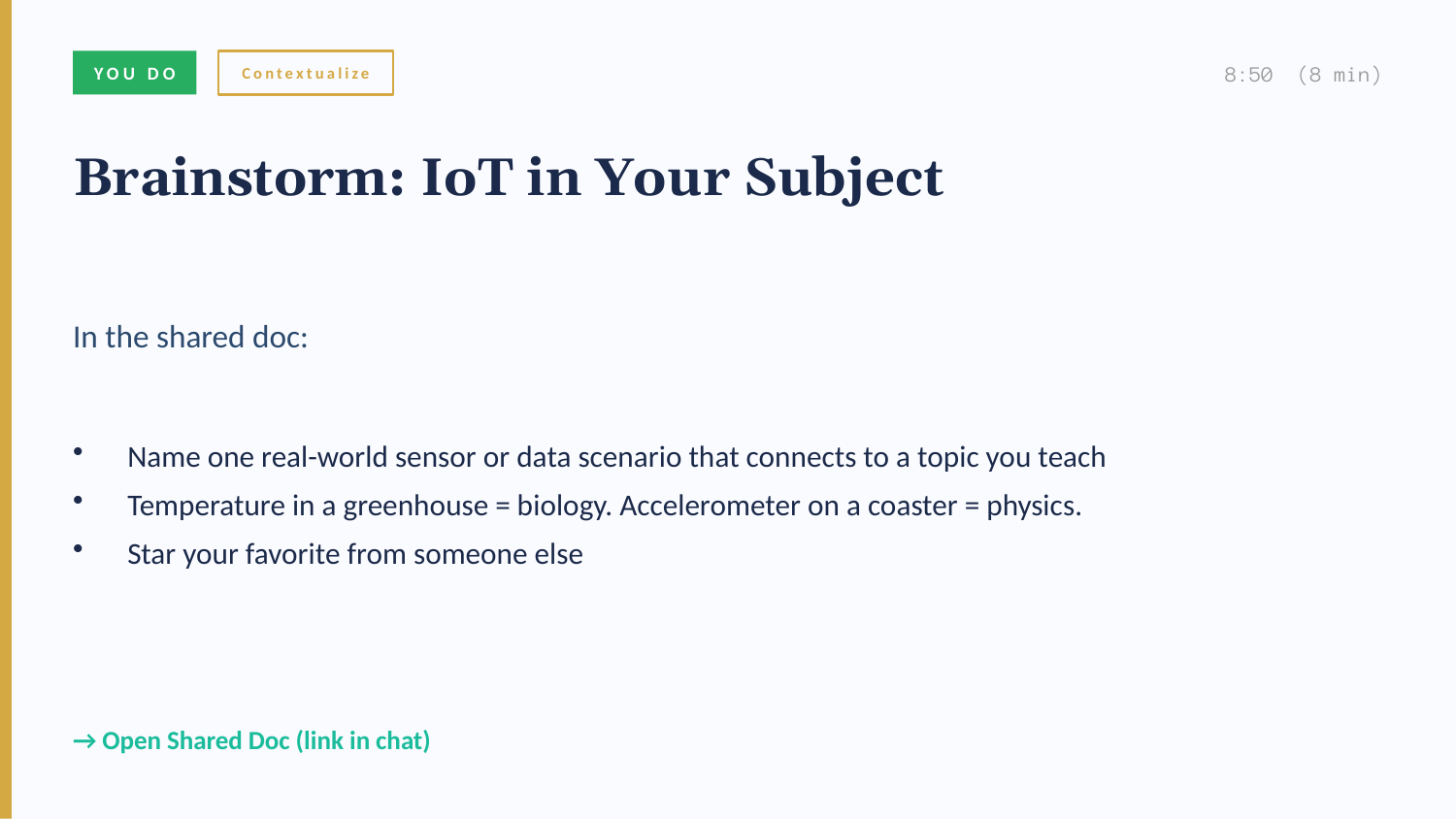

YOU DO

Contextualize
8:50  (8 min)
Brainstorm: IoT in Your Subject
In the shared doc:
Name one real-world sensor or data scenario that connects to a topic you teach
Temperature in a greenhouse = biology. Accelerometer on a coaster = physics.
Star your favorite from someone else
→ Open Shared Doc (link in chat)